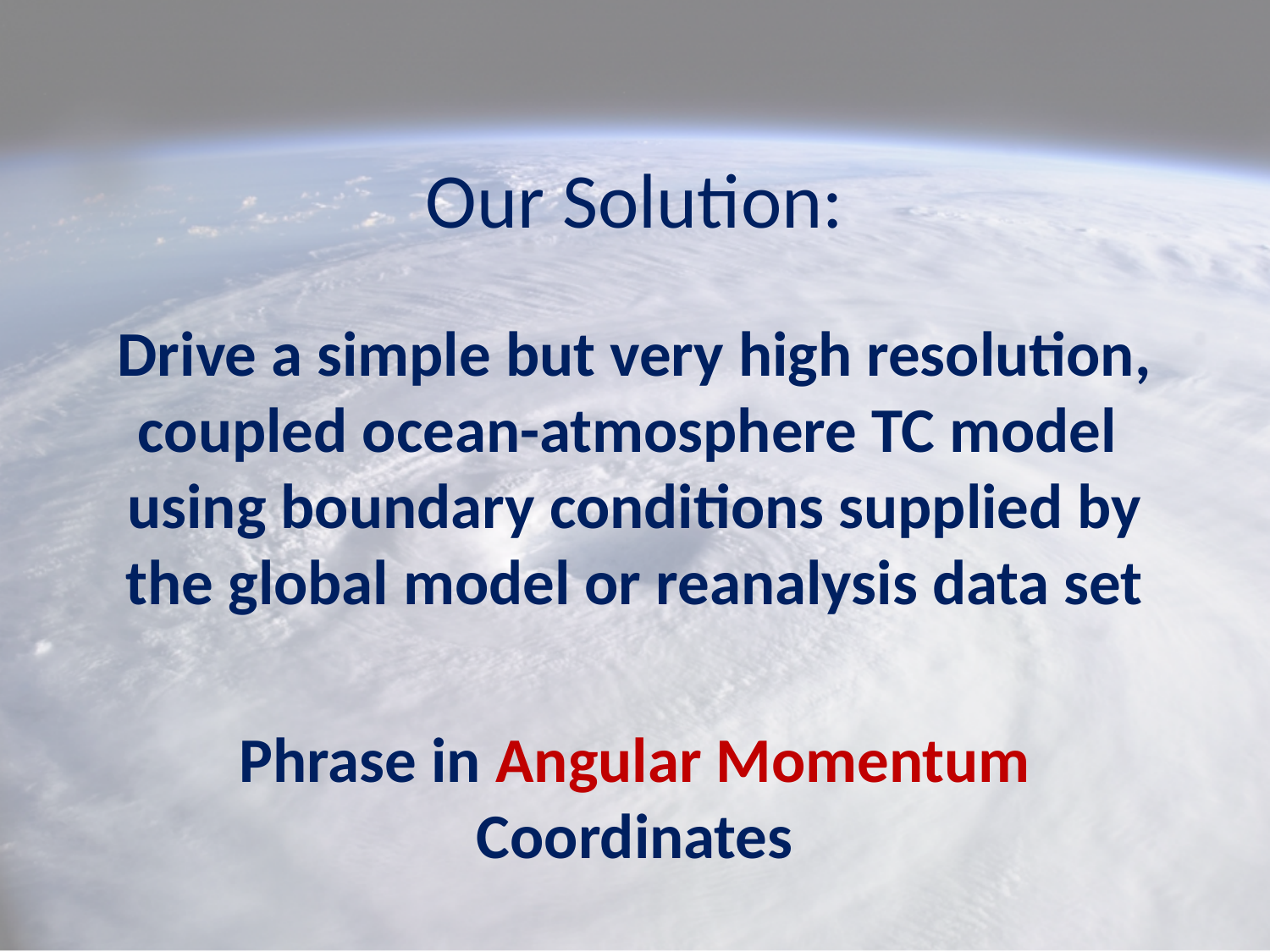

# Our Solution:
Drive a simple but very high resolution, coupled ocean-atmosphere TC model  using boundary conditions supplied by the global model or reanalysis data set

Phrase in Angular Momentum Coordinates